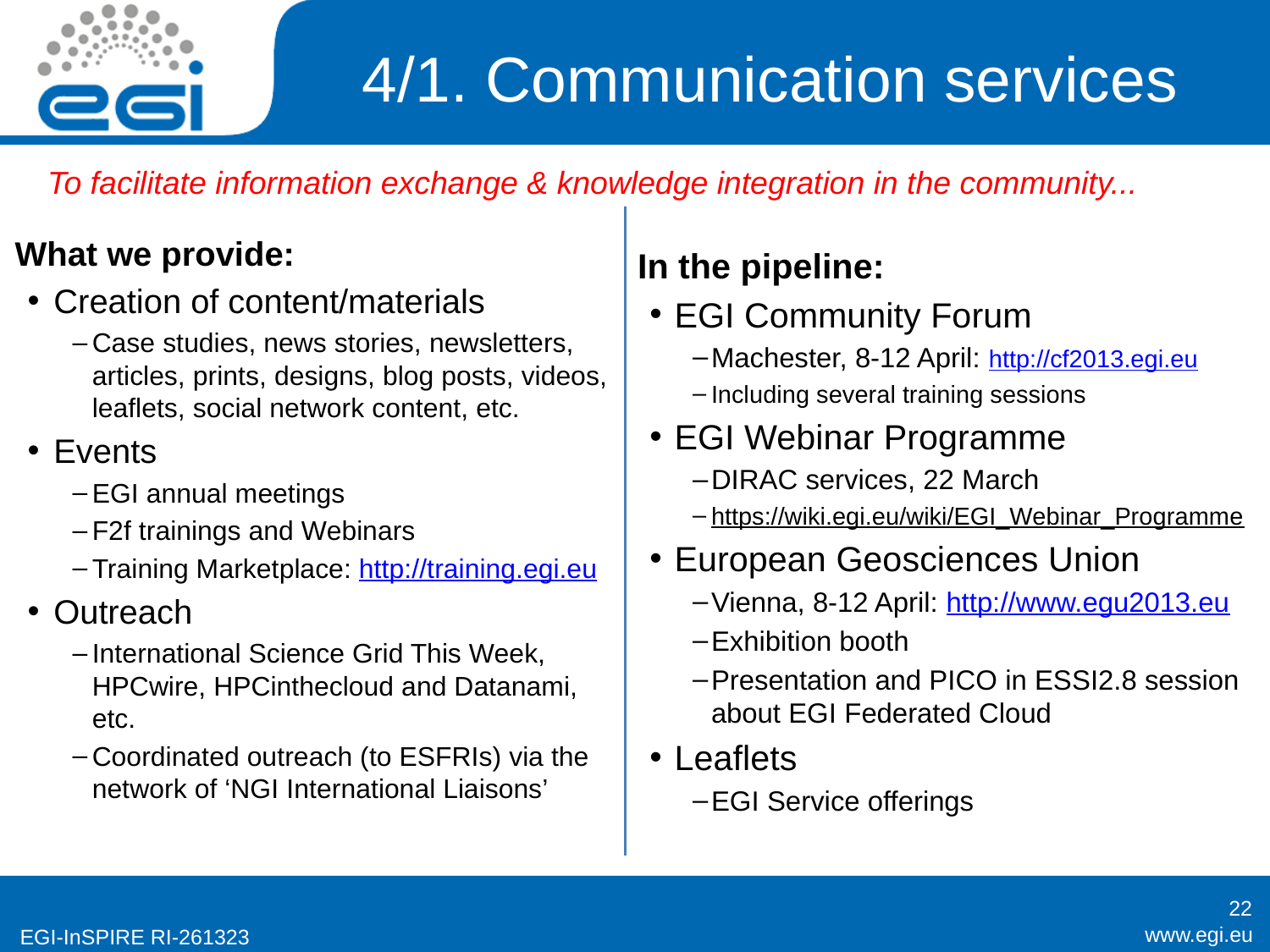

# 4/1. Communication services
To facilitate information exchange & knowledge integration in the community...
What we provide:
Creation of content/materials
Case studies, news stories, newsletters, articles, prints, designs, blog posts, videos, leaflets, social network content, etc.
Events
EGI annual meetings
F2f trainings and Webinars
Training Marketplace: http://training.egi.eu
Outreach
International Science Grid This Week, HPCwire, HPCinthecloud and Datanami, etc.
Coordinated outreach (to ESFRIs) via the network of ‘NGI International Liaisons’

In the pipeline:
EGI Community Forum
Machester, 8-12 April: http://cf2013.egi.eu
Including several training sessions
EGI Webinar Programme
DIRAC services, 22 March
https://wiki.egi.eu/wiki/EGI_Webinar_Programme
European Geosciences Union
Vienna, 8-12 April: http://www.egu2013.eu
Exhibition booth
Presentation and PICO in ESSI2.8 session about EGI Federated Cloud
Leaflets
EGI Service offerings

22